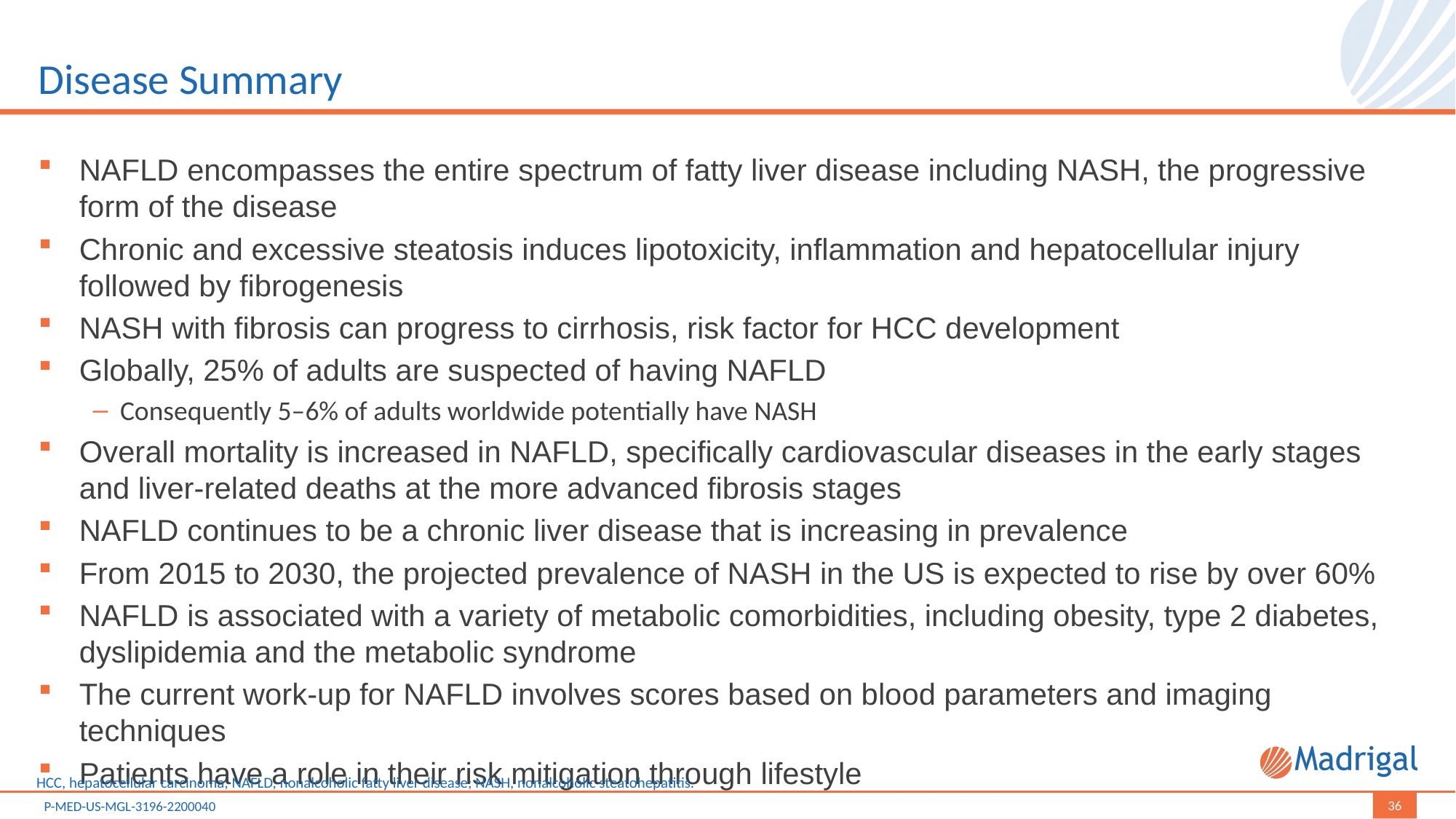

# Disease Summary
NAFLD encompasses the entire spectrum of fatty liver disease including NASH, the progressive form of the disease
Chronic and excessive steatosis induces lipotoxicity, inflammation and hepatocellular injury followed by fibrogenesis
NASH with fibrosis can progress to cirrhosis, risk factor for HCC development
Globally, 25% of adults are suspected of having NAFLD
Consequently 5–6% of adults worldwide potentially have NASH
Overall mortality is increased in NAFLD, specifically cardiovascular diseases in the early stages and liver-related deaths at the more advanced fibrosis stages
NAFLD continues to be a chronic liver disease that is increasing in prevalence
From 2015 to 2030, the projected prevalence of NASH in the US is expected to rise by over 60%
NAFLD is associated with a variety of metabolic comorbidities, including obesity, type 2 diabetes, dyslipidemia and the metabolic syndrome
The current work-up for NAFLD involves scores based on blood parameters and imaging techniques
Patients have a role in their risk mitigation through lifestyle

HCC, hepatocellular carcinoma; NAFLD, nonalcoholic fatty liver disease; NASH, nonalcoholic steatohepatitis.

36